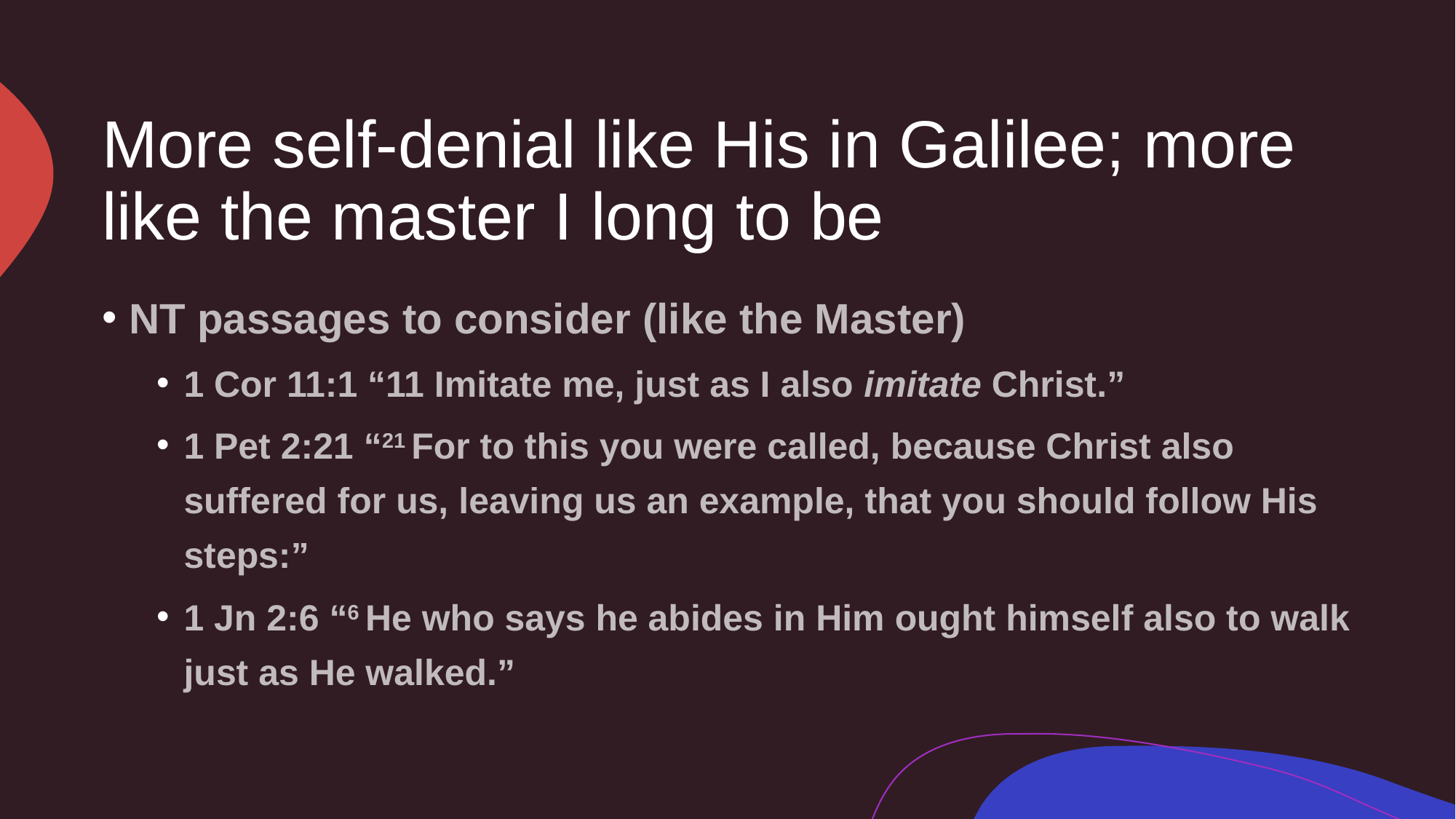

# More self-denial like His in Galilee; more like the master I long to be
NT passages to consider (like the Master)
1 Cor 11:1 “11 Imitate me, just as I also imitate Christ.”
1 Pet 2:21 “21 For to this you were called, because Christ also suffered for us, leaving us an example, that you should follow His steps:”
1 Jn 2:6 “6 He who says he abides in Him ought himself also to walk just as He walked.”